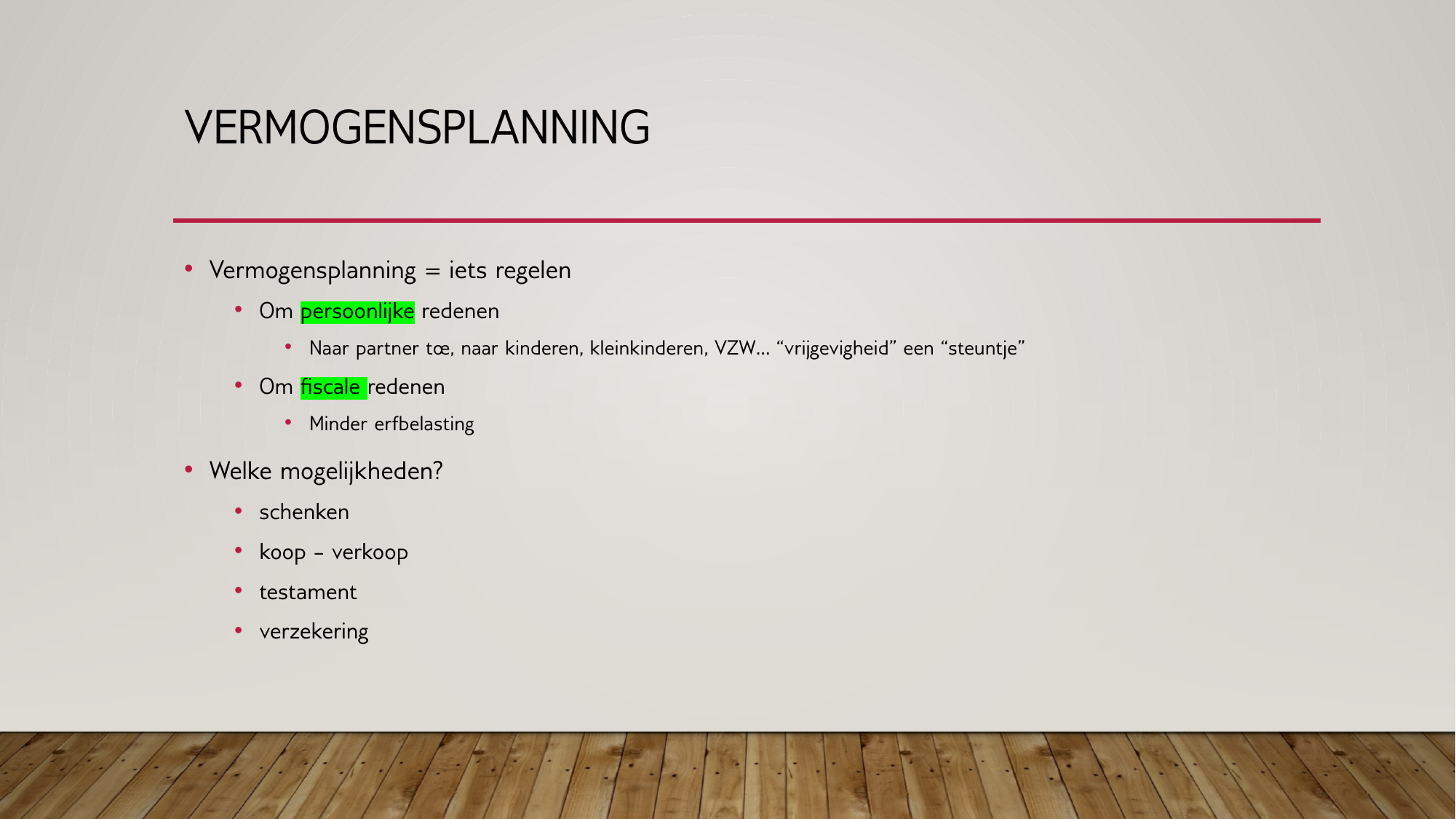

# vermogensplanning
Vermogensplanning = iets regelen
Om persoonlijke redenen
Naar partner toe, naar kinderen, kleinkinderen, VZW… “vrijgevigheid” een “steuntje”
Om fiscale redenen
Minder erfbelasting
Welke mogelijkheden?
schenken
koop – verkoop
testament
verzekering